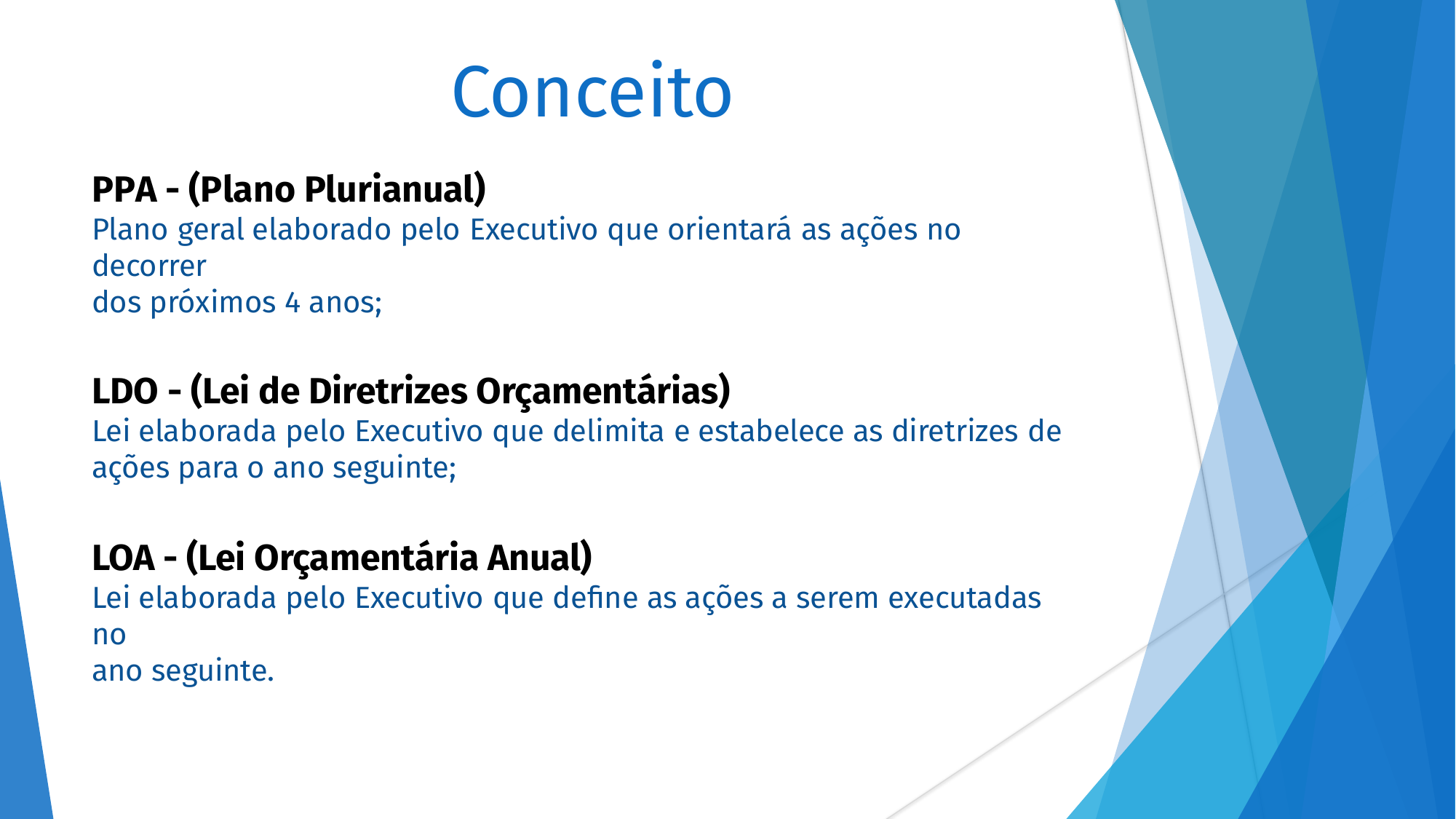

# Conceito
PPA - (Plano Plurianual)
Plano geral elaborado pelo Executivo que orientará as ações no decorrer
dos próximos 4 anos;

LDO - (Lei de Diretrizes Orçamentárias)
Lei elaborada pelo Executivo que delimita e estabelece as diretrizes de
ações para o ano seguinte;

LOA - (Lei Orçamentária Anual)
Lei elaborada pelo Executivo que define as ações a serem executadas no
ano seguinte.